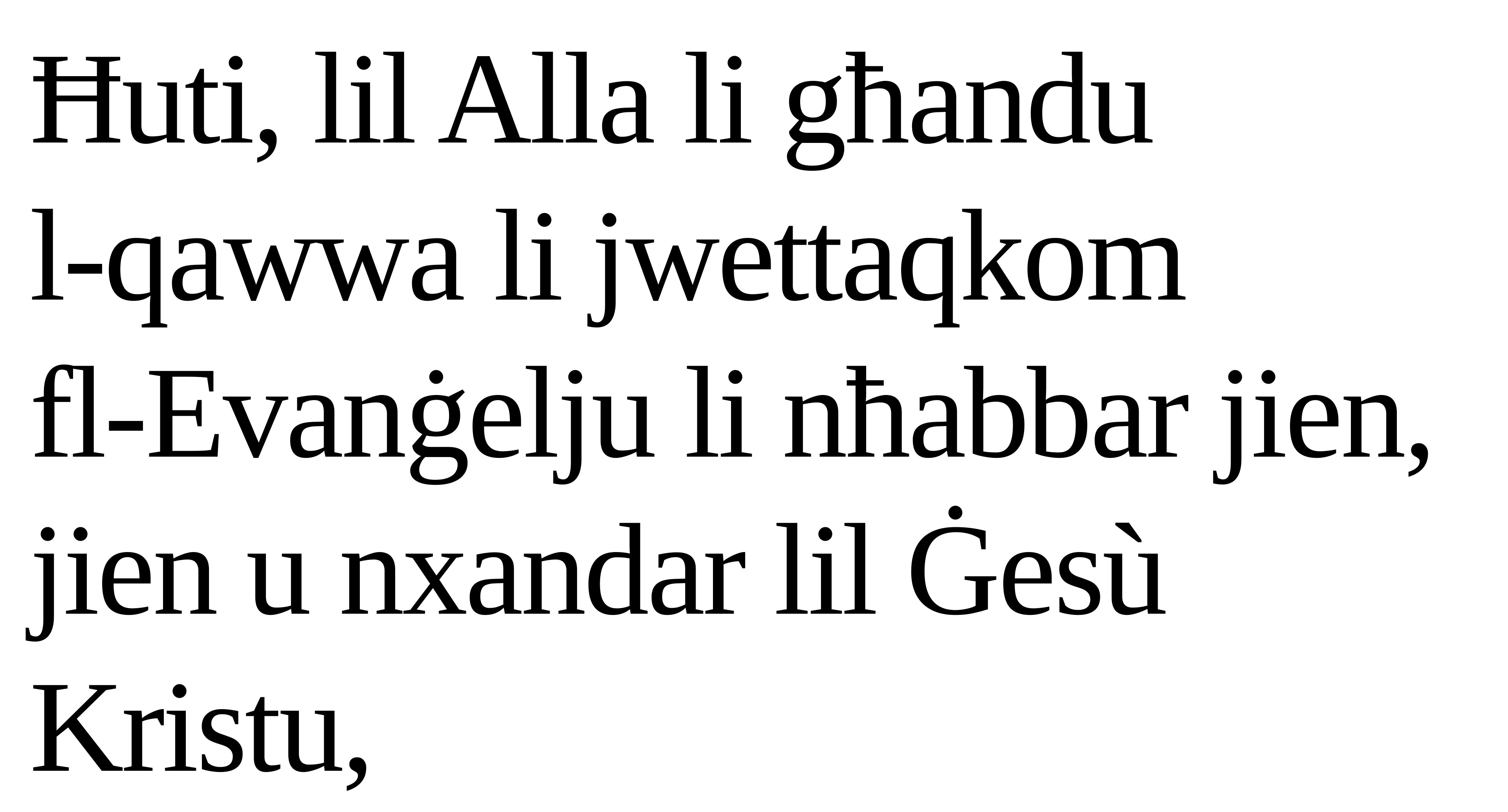

Ħuti, lil Alla li għandu
l-qawwa li jwettaqkom
fl-Evanġelju li nħabbar jien,
jien u nxandar lil Ġesù Kristu,